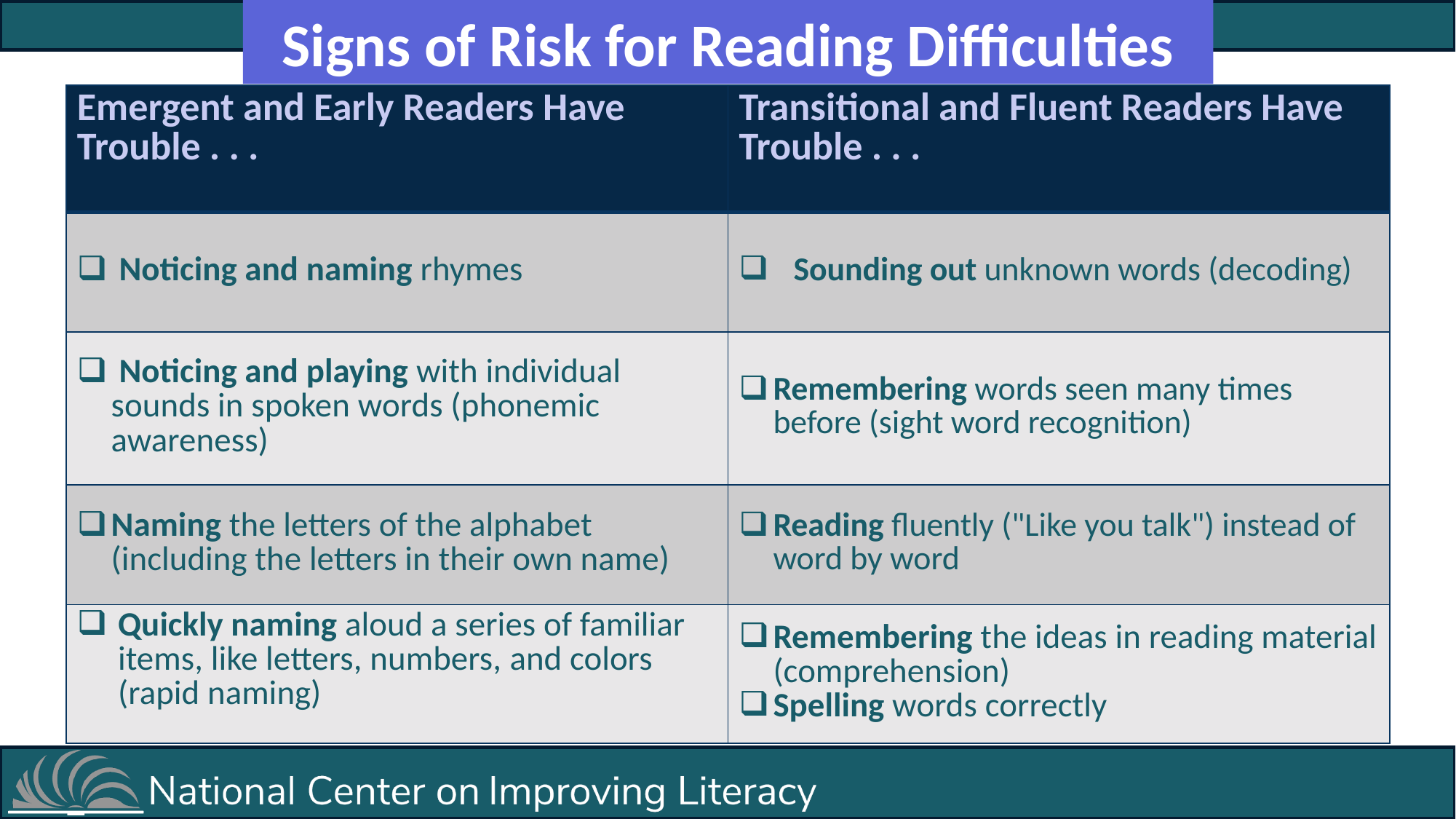

Signs of Risk for Reading Difficulties
| Emergent and Early Readers Have Trouble . . . | Transitional and Fluent Readers Have Trouble . . . |
| --- | --- |
| Noticing and naming rhymes | Sounding out unknown words (decoding) |
| Noticing and playing with individual sounds in spoken words (phonemic awareness) | Remembering words seen many times before (sight word recognition) |
| Naming the letters of the alphabet (including the letters in their own name) | Reading fluently ("Like you talk") instead of word by word |
| Quickly naming aloud a series of familiar items, like letters, numbers, and colors (rapid naming) | Remembering the ideas in reading material (comprehension) Spelling words correctly |